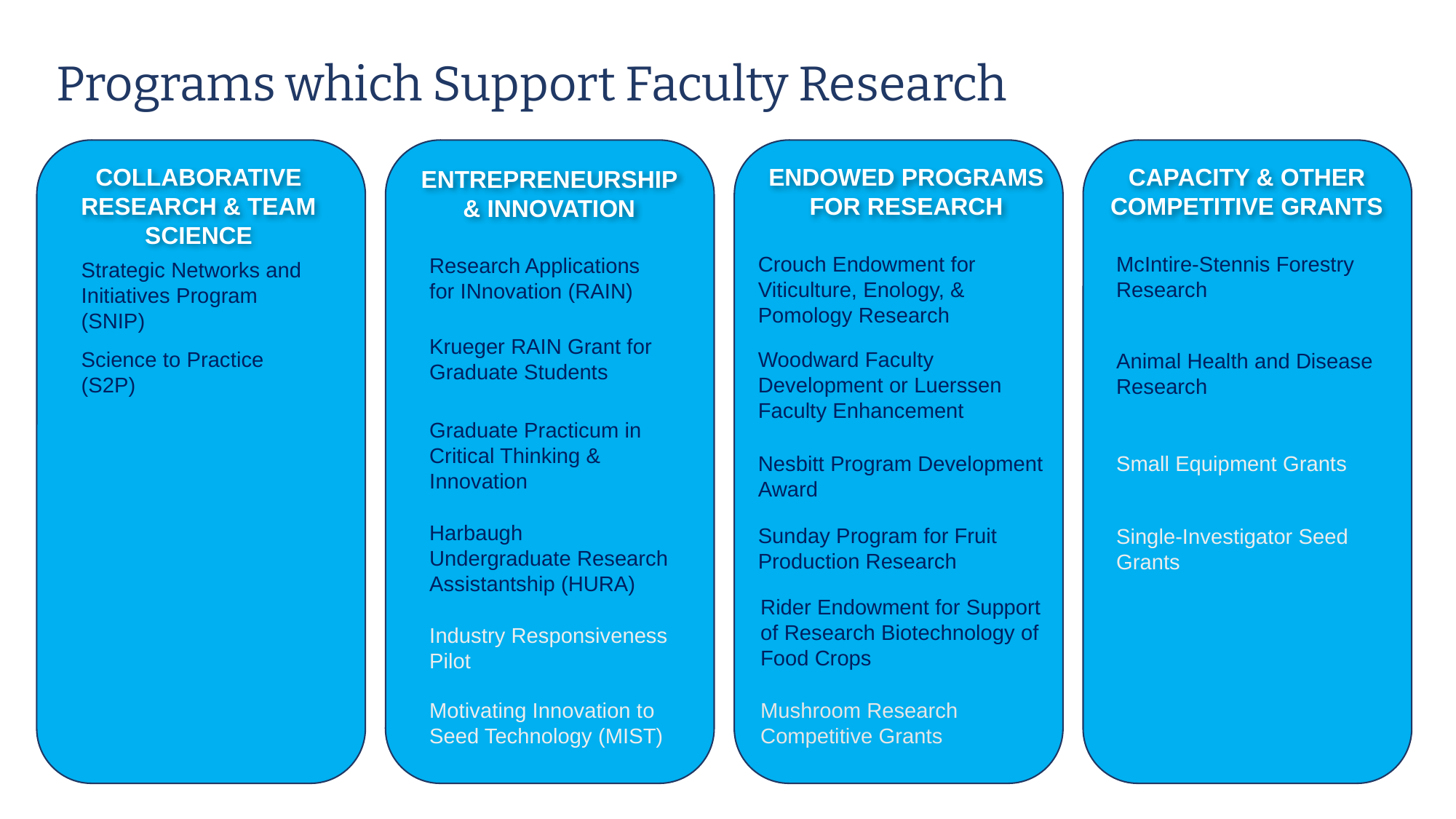

Programs which Support Faculty Research

COLLABORATIVE RESEARCH & TEAM SCIENCE
ENDOWED PROGRAMS FOR RESEARCH
CAPACITY & OTHER COMPETITIVE GRANTS
ENTREPRENEURSHIP & INNOVATION
Crouch Endowment for Viticulture, Enology, & Pomology Research
McIntire-Stennis Forestry Research
Research Applications for INnovation (RAIN)
Strategic Networks and Initiatives Program (SNIP)
Krueger RAIN Grant for Graduate Students
Science to Practice (S2P)
Woodward Faculty Development or Luerssen Faculty Enhancement
Animal Health and Disease Research
Graduate Practicum in Critical Thinking & Innovation
Nesbitt Program Development Award
Small Equipment Grants
Harbaugh Undergraduate Research Assistantship (HURA)
Sunday Program for Fruit Production Research
Single-Investigator Seed Grants
Rider Endowment for Support of Research Biotechnology of Food Crops
Industry Responsiveness Pilot
Motivating Innovation to Seed Technology (MIST)
Mushroom Research Competitive Grants